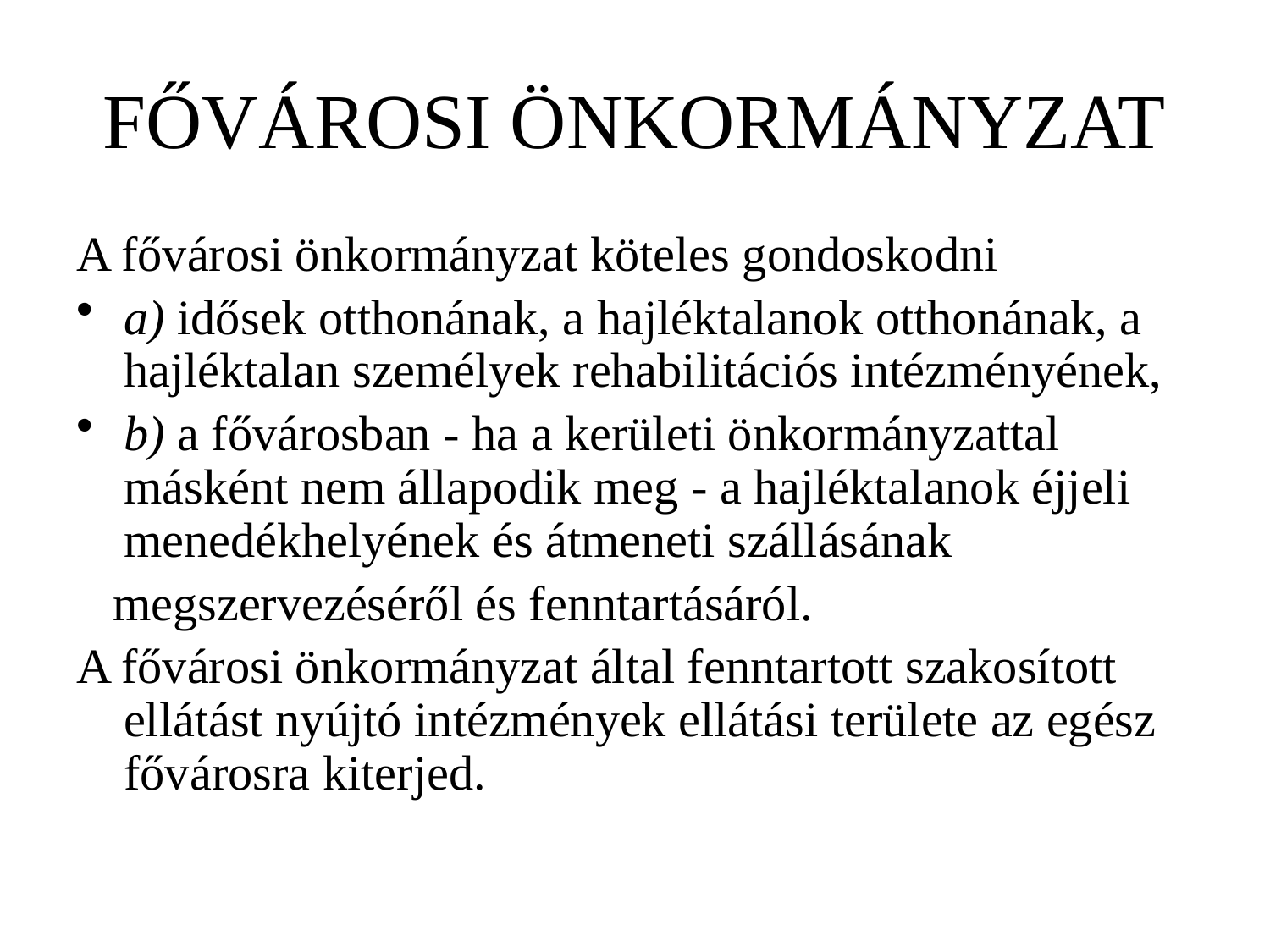

# FŐVÁROSI ÖNKORMÁNYZAT
A fővárosi önkormányzat köteles gondoskodni
a) idősek otthonának, a hajléktalanok otthonának, a hajléktalan személyek rehabilitációs intézményének,
b) a fővárosban - ha a kerületi önkormányzattal másként nem állapodik meg - a hajléktalanok éjjeli menedékhelyének és átmeneti szállásának
   megszervezéséről és fenntartásáról.
A fővárosi önkormányzat által fenntartott szakosított ellátást nyújtó intézmények ellátási területe az egész fővárosra kiterjed.